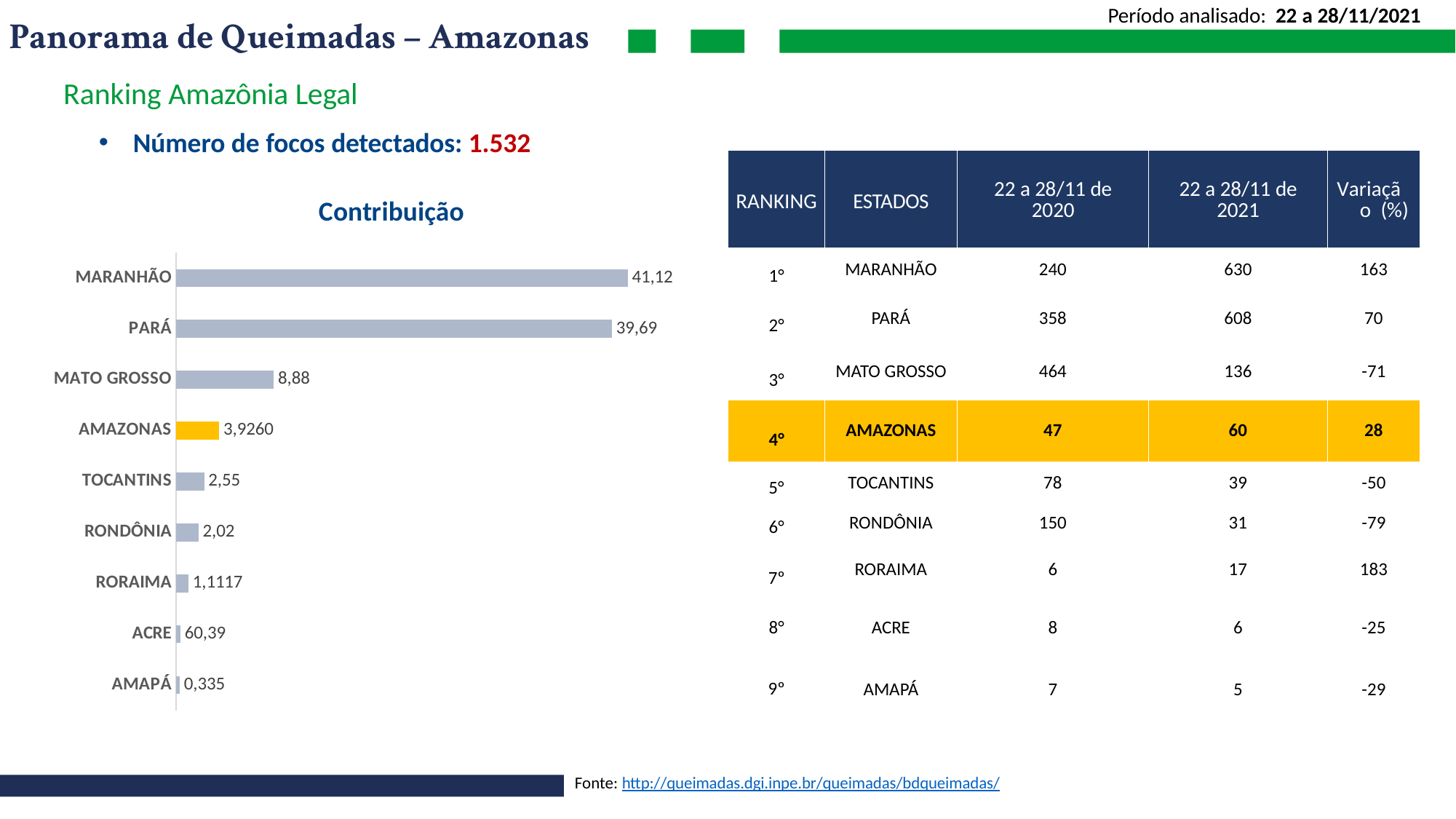

# Panorama de Queimadas – Amazonas
Período analisado: 22 a 28/11/2021

Ranking Amazônia Legal
Número de focos detectados: 1.532
| RANKING | ESTADOS | 22 a 28/11 de 2020 | 22 a 28/11 de 2021 | Variação (%) |
| --- | --- | --- | --- | --- |
| 1° | MARANHÃO | 240 | 630 | 163 |
| 2° | PARÁ | 358 | 608 | 70 |
| 3° | MATO GROSSO | 464 | 136 | -71 |
| 4° | AMAZONAS | 47 | 60 | 28 |
| 5° | TOCANTINS | 78 | 39 | -50 |
| 6° | RONDÔNIA | 150 | 31 | -79 |
| 7º | RORAIMA | 6 | 17 | 183 |
| 8° | ACRE | 8 | 6 | -25 |
| 9º | AMAPÁ | 7 | 5 | -29 |

### Chart: Contribuição

| Category |  |
|---|---|
| AMAPÁ | 5.0 |
| ACRE | 6.0 |
| RORAIMA | 17.0 |
| RONDÔNIA | 31.0 |
| TOCANTINS | 39.0 |
| AMAZONAS | 60.0 |
| MATO GROSSO | 136.0 |
| PARÁ | 608.0 |
| MARANHÃO | 630.0 |
Fonte: http://queimadas.dgi.inpe.br/queimadas/bdqueimadas/